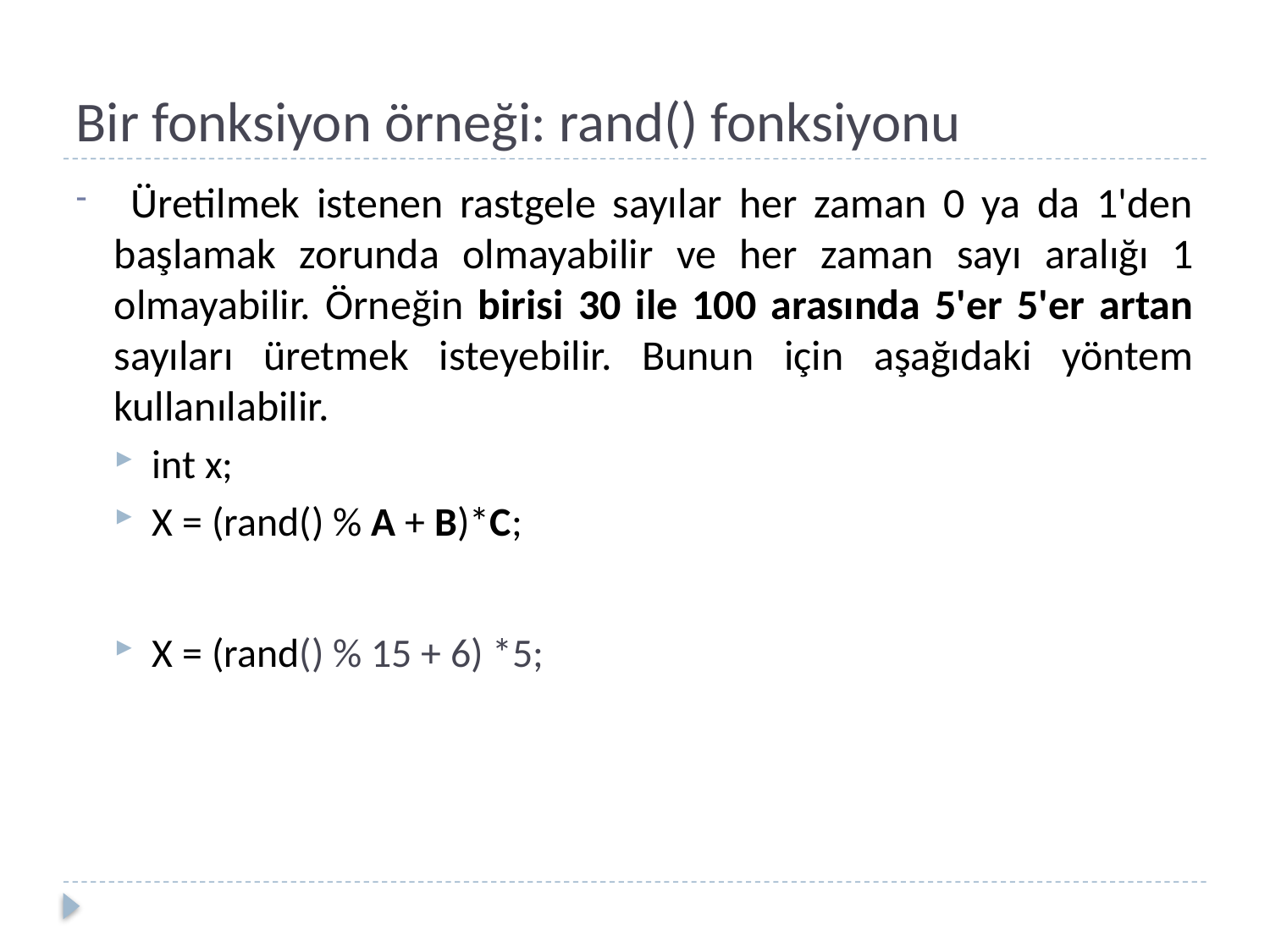

# Bir fonksiyon örneği: rand() fonksiyonu
 Üretilmek istenen rastgele sayılar her zaman 0 ya da 1'den başlamak zorunda olmayabilir ve her zaman sayı aralığı 1 olmayabilir. Örneğin birisi 30 ile 100 arasında 5'er 5'er artan sayıları üretmek isteyebilir. Bunun için aşağıdaki yöntem kullanılabilir.
int x;
X = (rand() % A + B)*C;

X = (rand() % 15 + 6) *5;